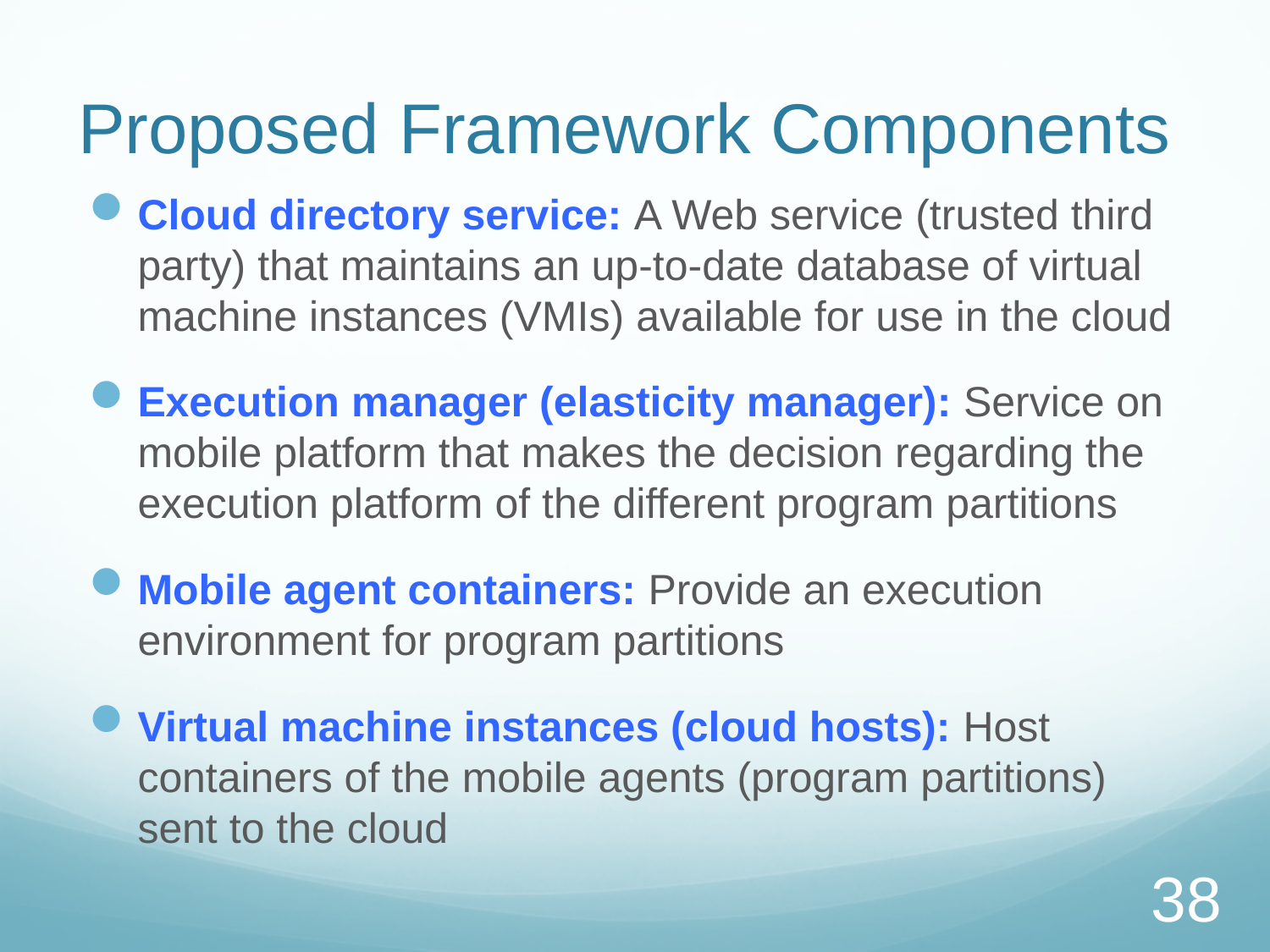

# Proposed Framework Components
Cloud directory service: A Web service (trusted third party) that maintains an up-to-date database of virtual machine instances (VMIs) available for use in the cloud
Execution manager (elasticity manager): Service on mobile platform that makes the decision regarding the execution platform of the different program partitions
Mobile agent containers: Provide an execution environment for program partitions
Virtual machine instances (cloud hosts): Host containers of the mobile agents (program partitions) sent to the cloud

38